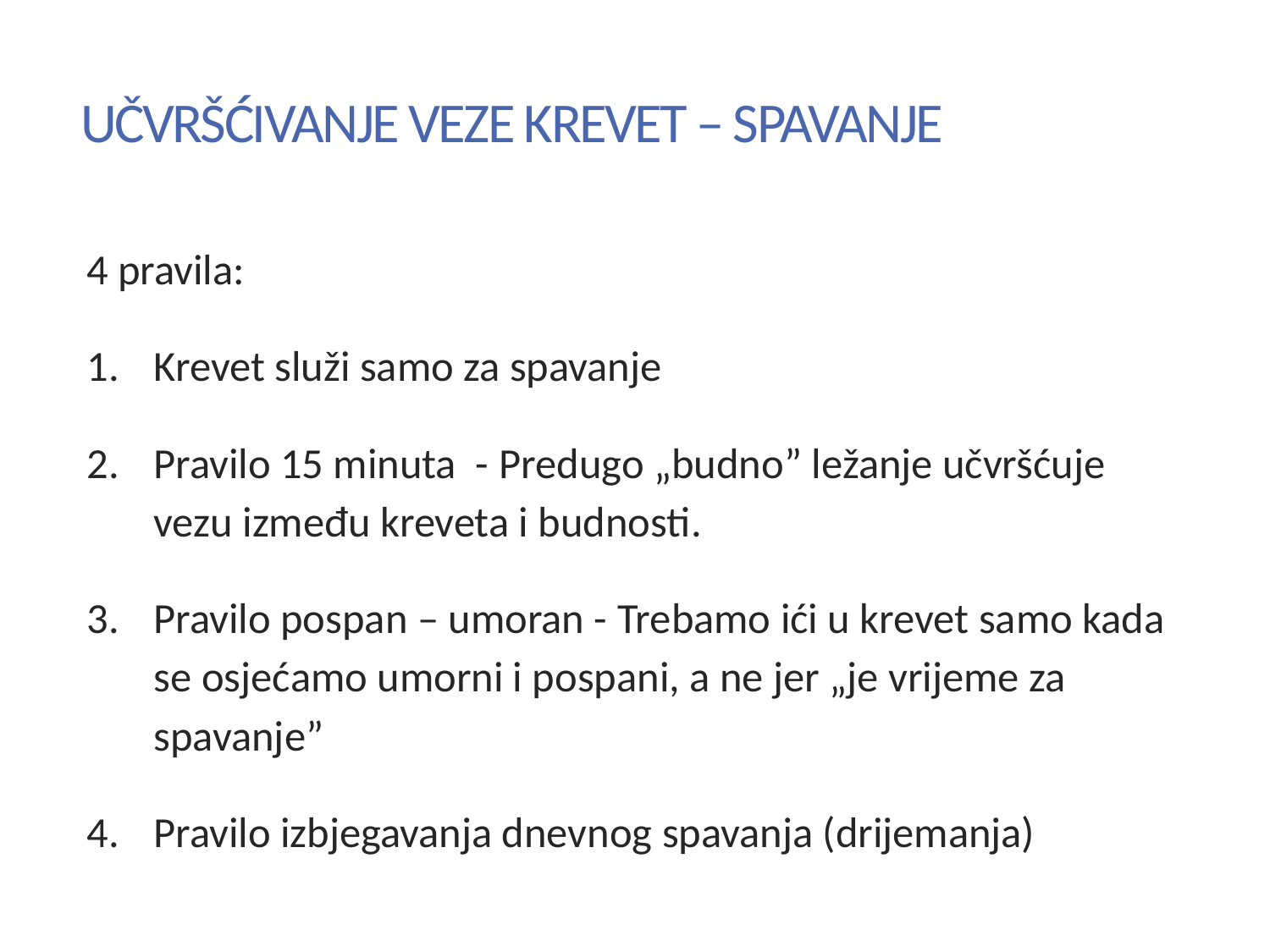

UČVRŠĆIVANJE VEZE KREVET – SPAVANJE

4 pravila:
Krevet služi samo za spavanje
Pravilo 15 minuta  - Predugo „budno” ležanje učvršćuje vezu između kreveta i budnosti.
Pravilo pospan – umoran - Trebamo ići u krevet samo kada se osjećamo umorni i pospani, a ne jer „je vrijeme za spavanje”
Pravilo izbjegavanja dnevnog spavanja (drijemanja)